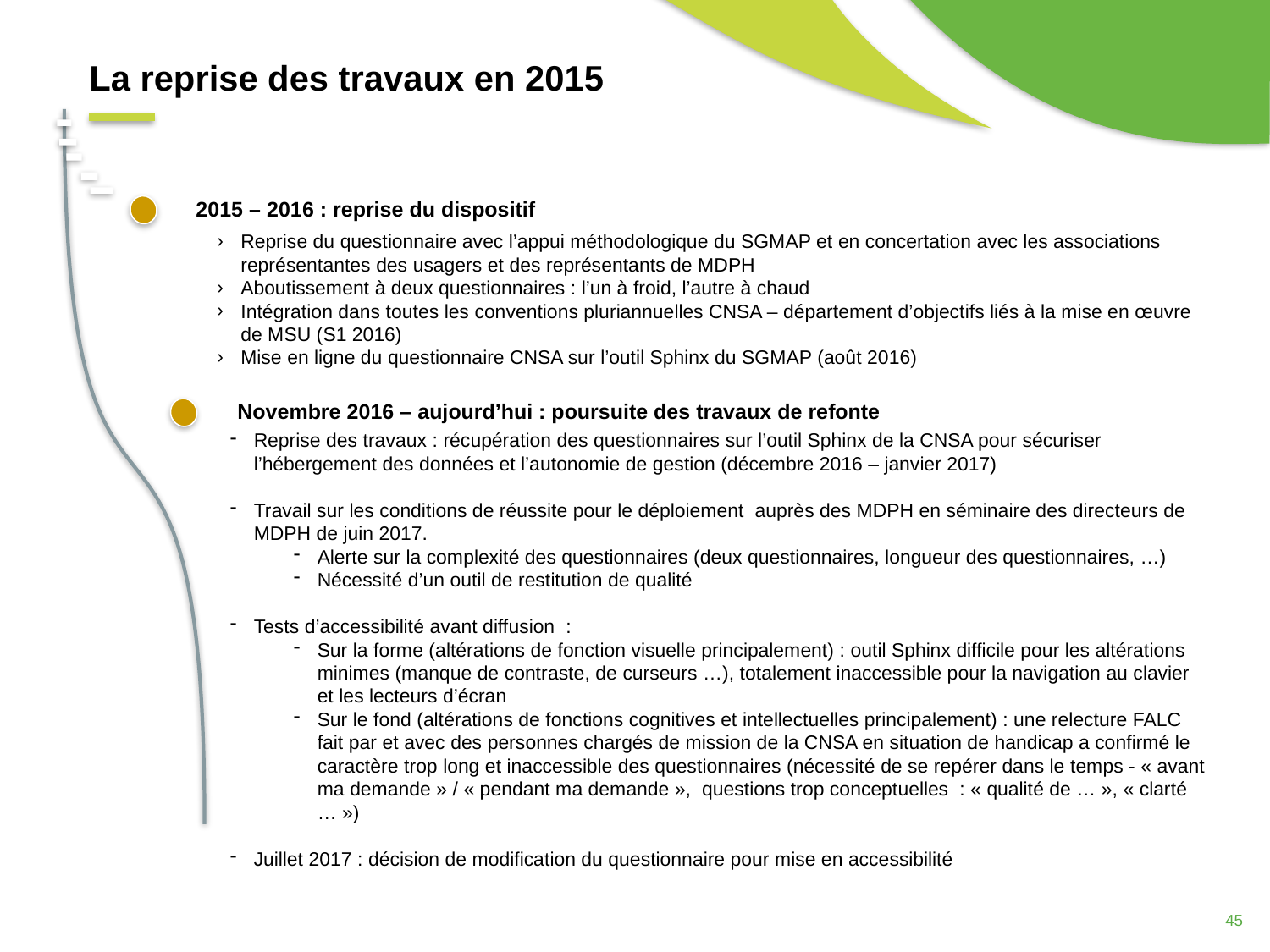

La reprise des travaux en 2015

2015 – 2016 : reprise du dispositif

Reprise du questionnaire avec l’appui méthodologique du SGMAP et en concertation avec les associations représentantes des usagers et des représentants de MDPH
Aboutissement à deux questionnaires : l’un à froid, l’autre à chaud
Intégration dans toutes les conventions pluriannuelles CNSA – département d’objectifs liés à la mise en œuvre de MSU (S1 2016)
Mise en ligne du questionnaire CNSA sur l’outil Sphinx du SGMAP (août 2016)

Novembre 2016 – aujourd’hui : poursuite des travaux de refonte

Reprise des travaux : récupération des questionnaires sur l’outil Sphinx de la CNSA pour sécuriser l’hébergement des données et l’autonomie de gestion (décembre 2016 – janvier 2017)

Travail sur les conditions de réussite pour le déploiement  auprès des MDPH en séminaire des directeurs de MDPH de juin 2017.
Alerte sur la complexité des questionnaires (deux questionnaires, longueur des questionnaires, …)
Nécessité d’un outil de restitution de qualité

Tests d’accessibilité avant diffusion  :
Sur la forme (altérations de fonction visuelle principalement) : outil Sphinx difficile pour les altérations minimes (manque de contraste, de curseurs …), totalement inaccessible pour la navigation au clavier et les lecteurs d’écran
Sur le fond (altérations de fonctions cognitives et intellectuelles principalement) : une relecture FALC fait par et avec des personnes chargés de mission de la CNSA en situation de handicap a confirmé le caractère trop long et inaccessible des questionnaires (nécessité de se repérer dans le temps - « avant ma demande » / « pendant ma demande »,  questions trop conceptuelles  : « qualité de … », « clarté … »)

Juillet 2017 : décision de modification du questionnaire pour mise en accessibilité